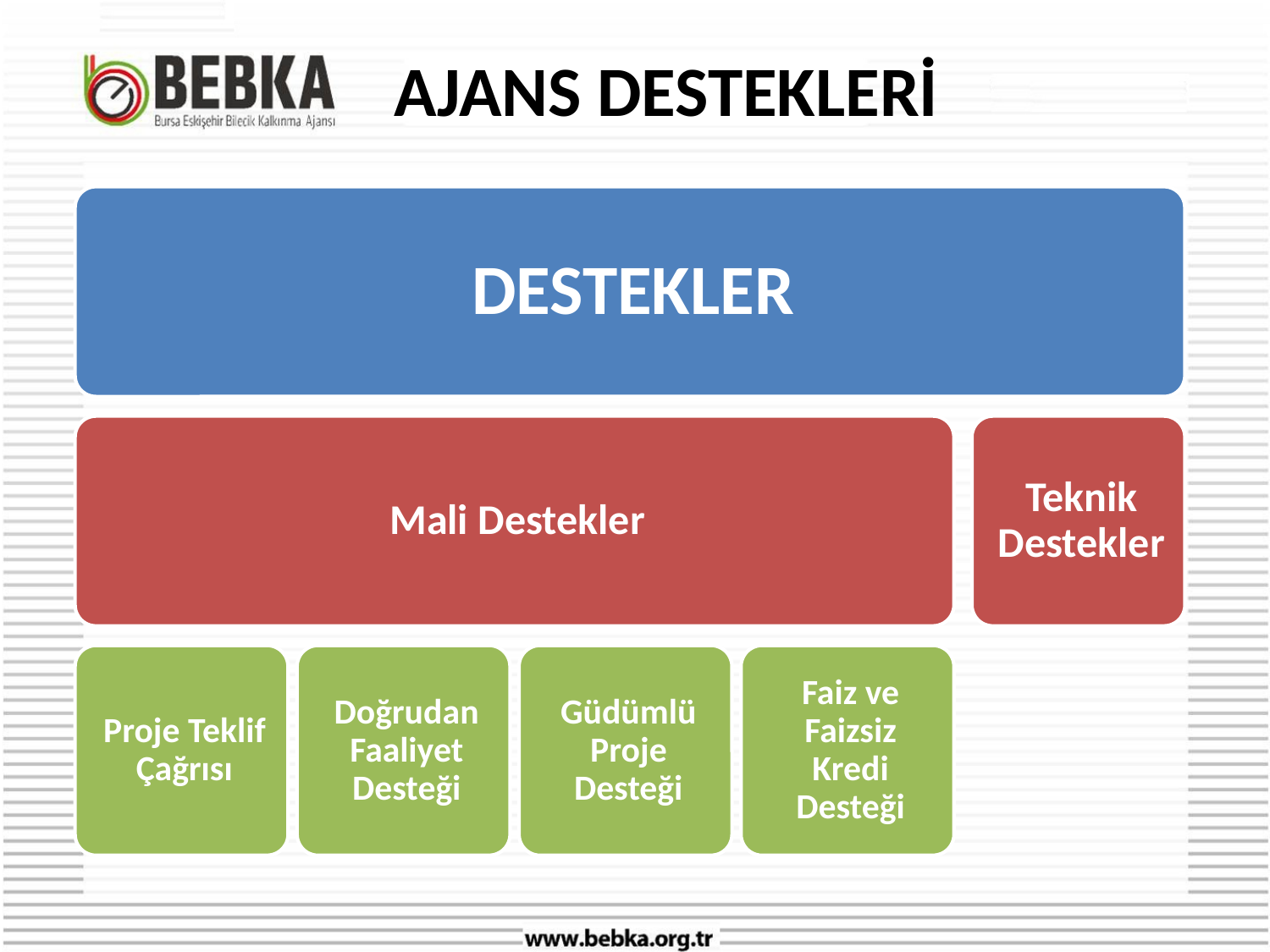

# AJANS DESTEKLERİ
DESTEKLER
Mali Destekler
Proje Teklif Çağrısı
Doğrudan Faaliyet Desteği
Güdümlü Proje Desteği
Faiz ve Faizsiz Kredi Desteği
Teknik Destekler